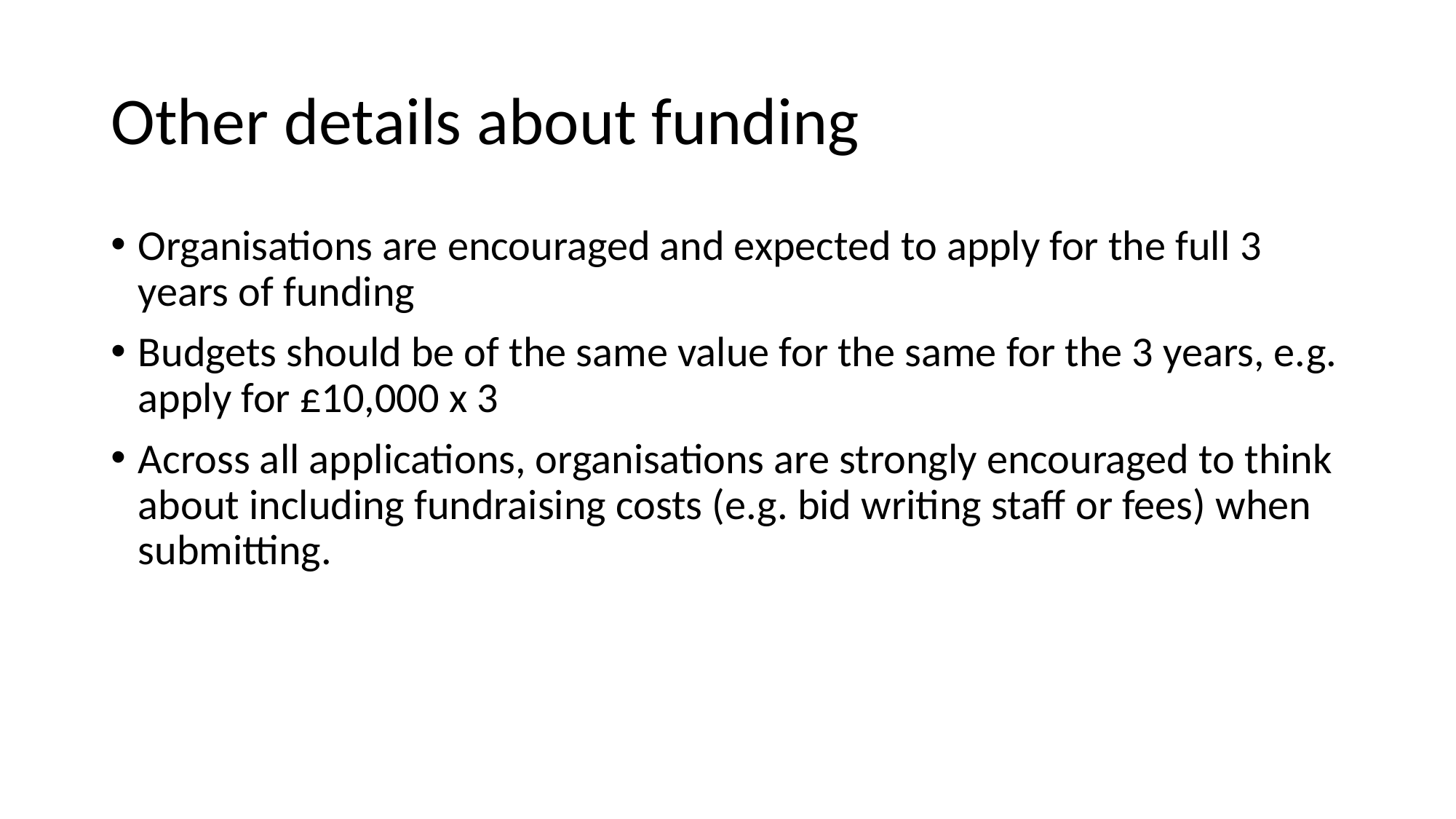

# Other details about funding
Organisations are encouraged and expected to apply for the full 3 years of funding
Budgets should be of the same value for the same for the 3 years, e.g. apply for £10,000 x 3
Across all applications, organisations are strongly encouraged to think about including fundraising costs (e.g. bid writing staff or fees) when submitting.